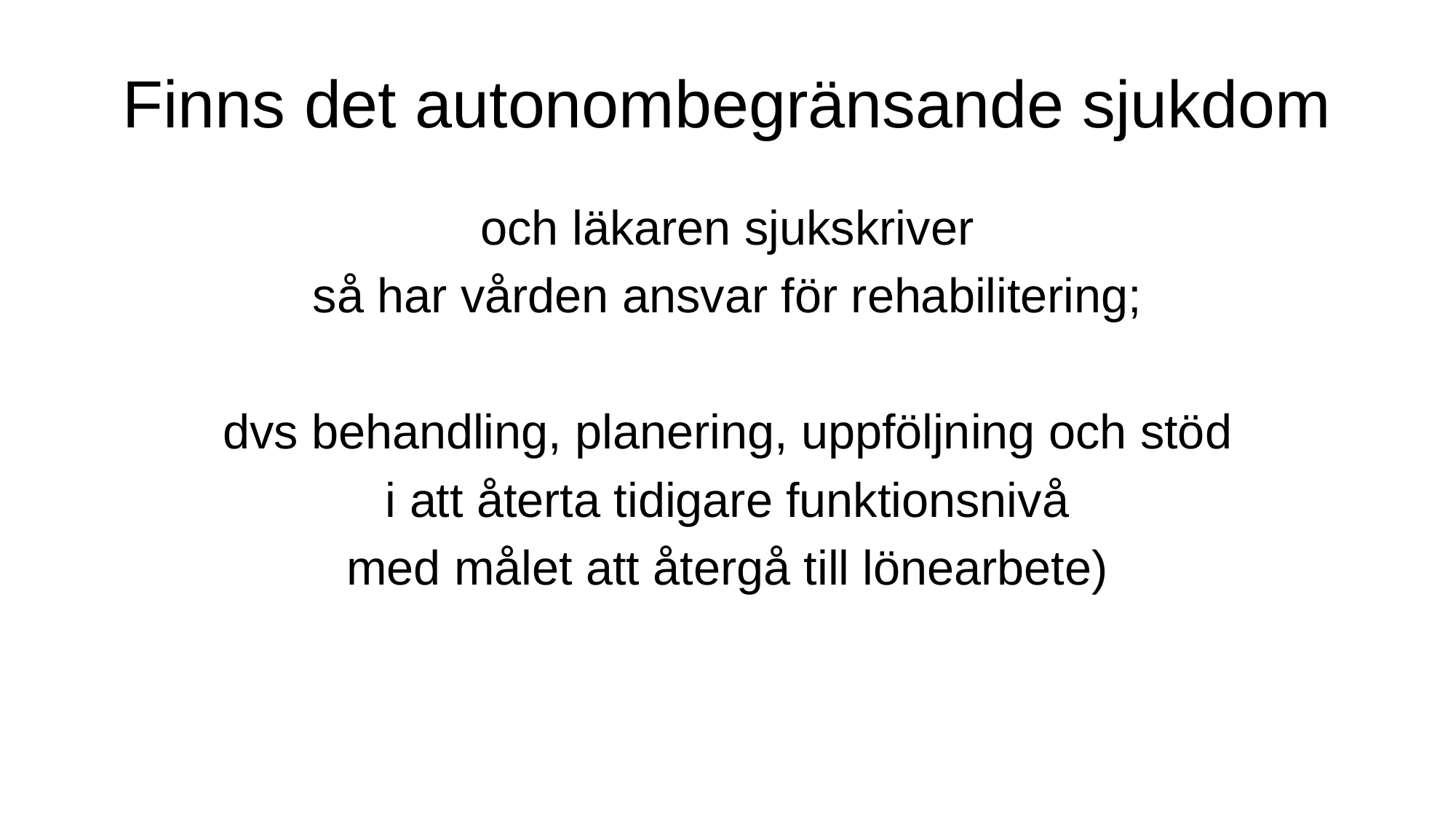

# Finns det autonombegränsande sjukdom
och läkaren sjukskriver
så har vården ansvar för rehabilitering;

dvs behandling, planering, uppföljning och stöd
i att återta tidigare funktionsnivå
med målet att återgå till lönearbete)